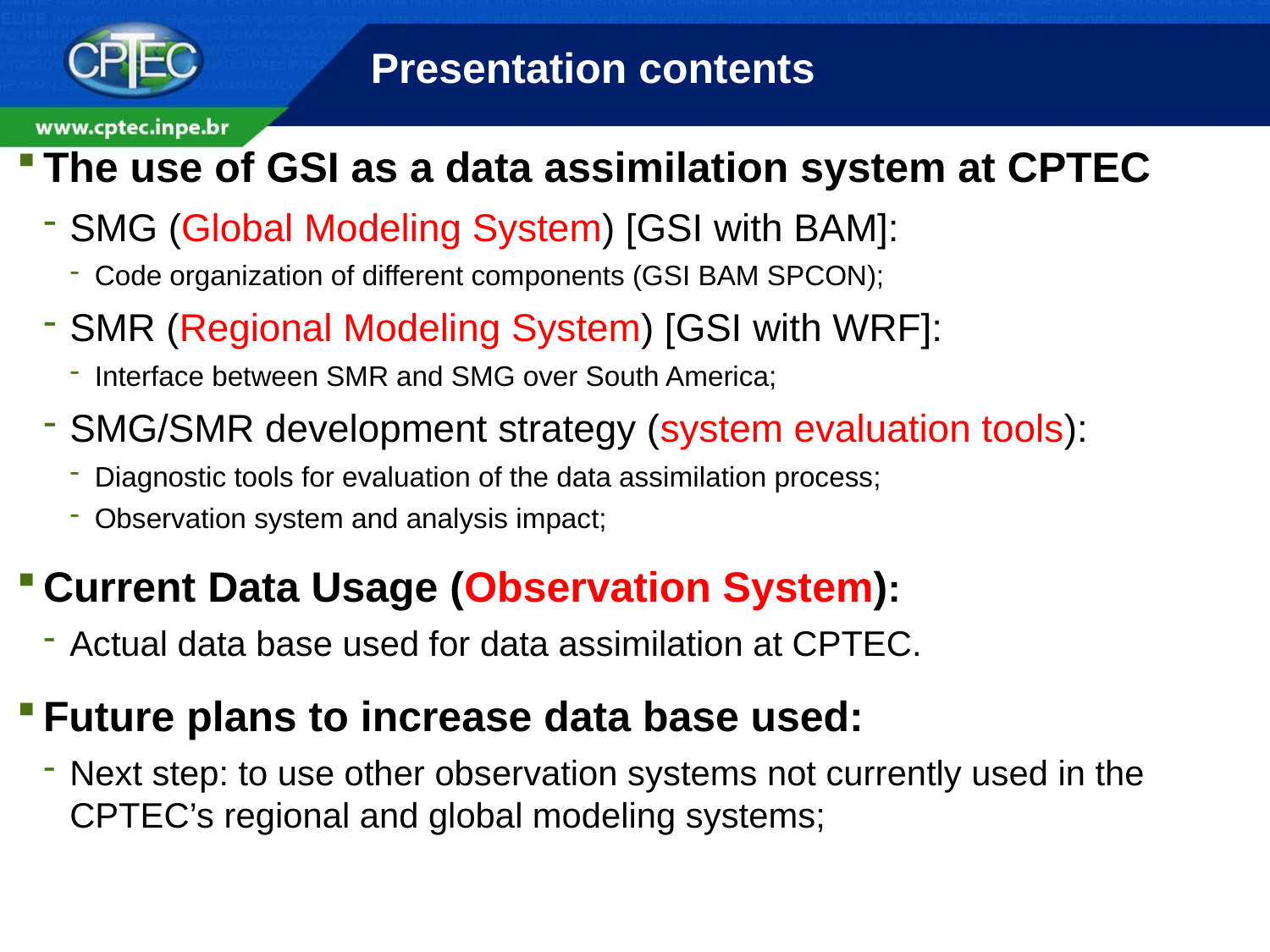

# Presentation contents
The use of GSI as a data assimilation system at CPTEC
SMG (Global Modeling System) [GSI with BAM]:
Code organization of different components (GSI BAM SPCON);
SMR (Regional Modeling System) [GSI with WRF]:
Interface between SMR and SMG over South America;
SMG/SMR development strategy (system evaluation tools):
Diagnostic tools for evaluation of the data assimilation process;
Observation system and analysis impact;
Current Data Usage (Observation System):
Actual data base used for data assimilation at CPTEC.
Future plans to increase data base used:
Next step: to use other observation systems not currently used in the CPTEC’s regional and global modeling systems;